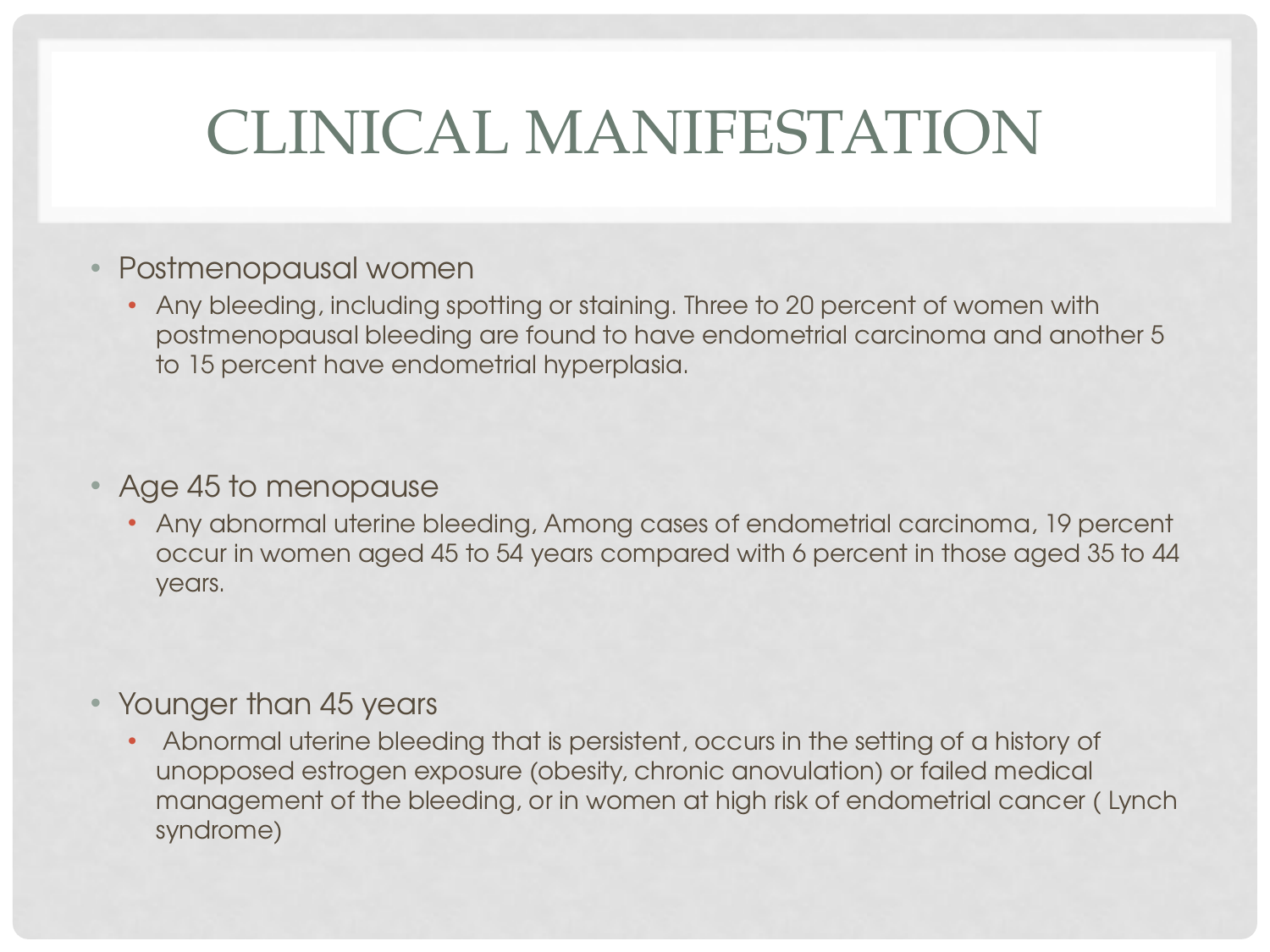

# Clinical manifestation
Postmenopausal women
Any bleeding, including spotting or staining. Three to 20 percent of women with postmenopausal bleeding are found to have endometrial carcinoma and another 5 to 15 percent have endometrial hyperplasia.

Age 45 to menopause
Any abnormal uterine bleeding, Among cases of endometrial carcinoma, 19 percent occur in women aged 45 to 54 years compared with 6 percent in those aged 35 to 44 years.

Younger than 45 years
 Abnormal uterine bleeding that is persistent, occurs in the setting of a history of unopposed estrogen exposure (obesity, chronic anovulation) or failed medical management of the bleeding, or in women at high risk of endometrial cancer ( Lynch syndrome)